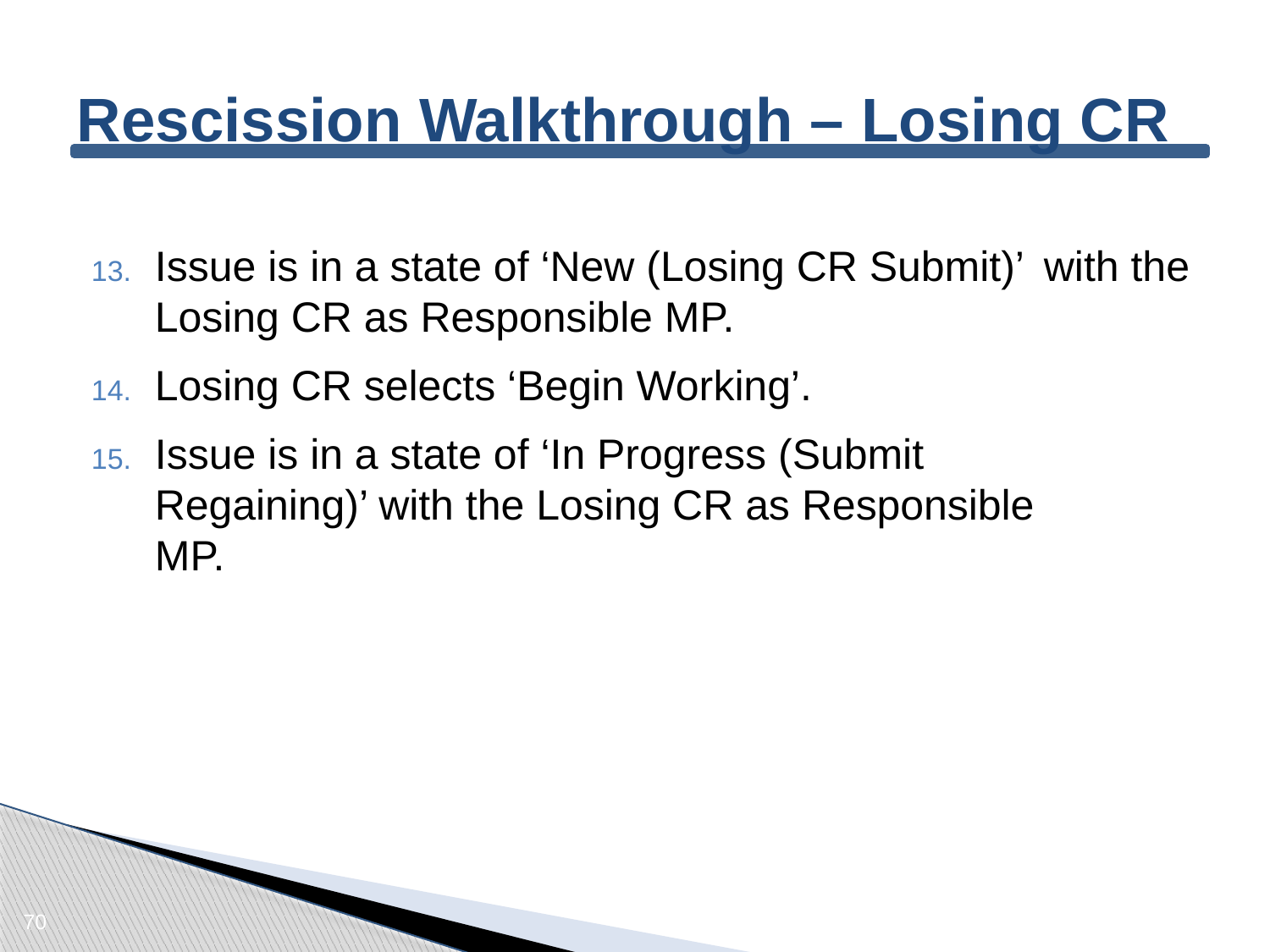

# Rescission Walkthrough – Losing CR
Issue is in a state of ‘New (Losing CR Submit)’ 	with the Losing CR as Responsible MP.
Losing CR selects ‘Begin Working’.
Issue is in a state of ‘In Progress (Submit 	Regaining)’ with the Losing CR as Responsible 	MP.

70